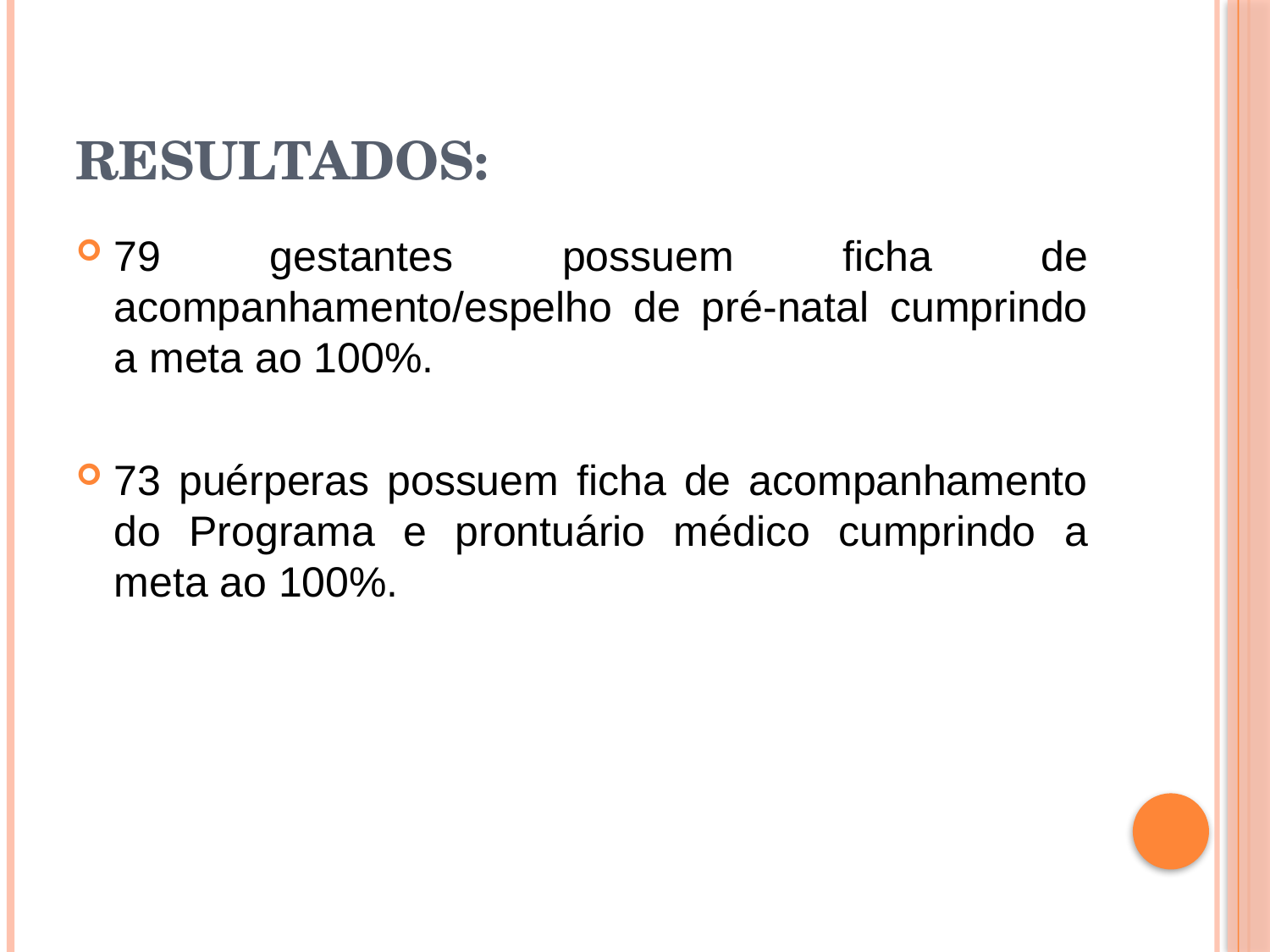

# Resultados:
79 gestantes possuem ficha de acompanhamento/espelho de pré-natal cumprindo a meta ao 100%.

73 puérperas possuem ficha de acompanhamento do Programa e prontuário médico cumprindo a meta ao 100%.